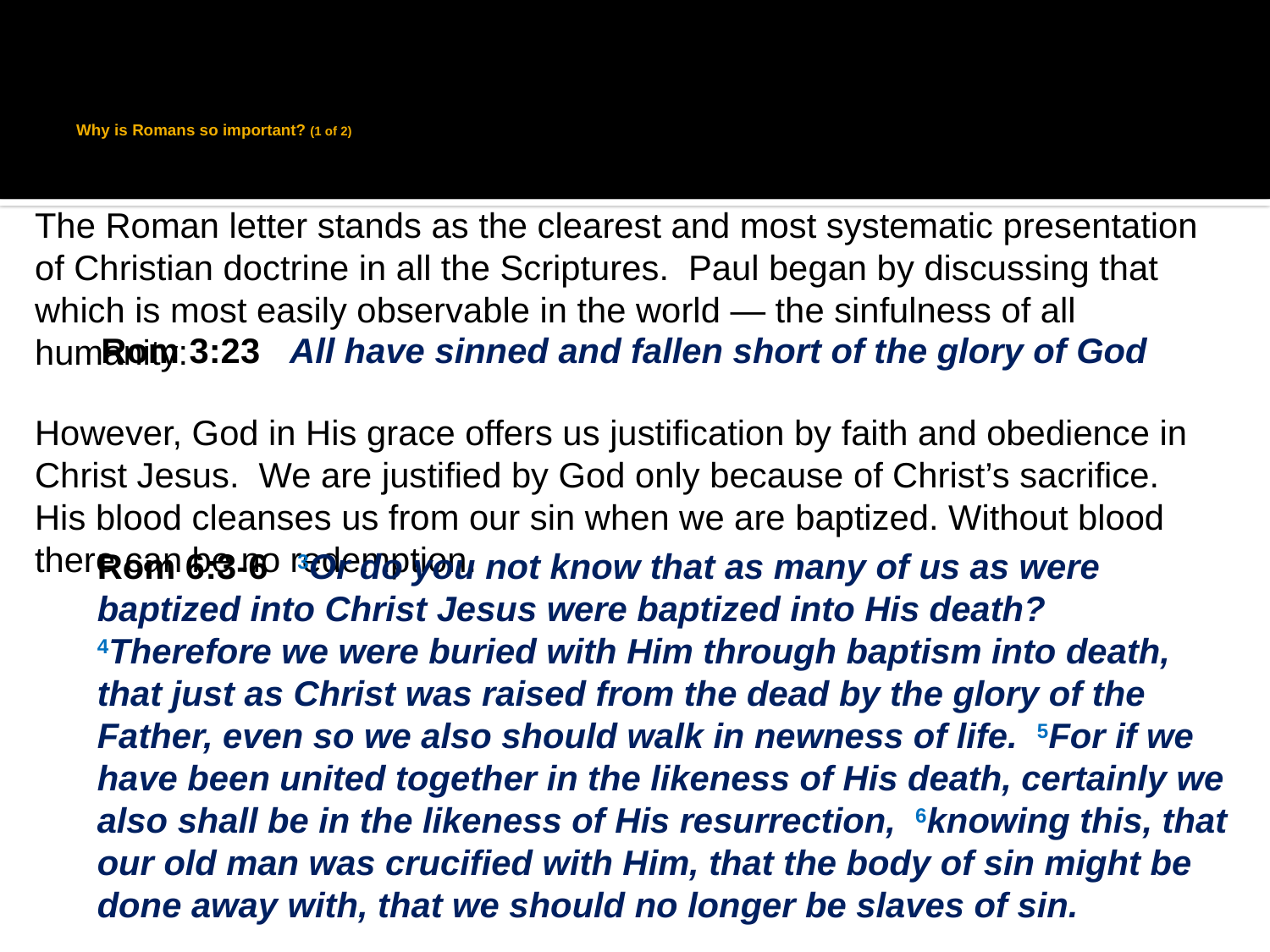

# Why is Romans so important? (1 of 2)
The Roman letter stands as the clearest and most systematic presentation of Christian doctrine in all the Scriptures.  Paul began by discussing that which is most easily observable in the world — the sinfulness of all humanity:

However, God in His grace offers us justification by faith and obedience in Christ Jesus.  We are justified by God only because of Christ’s sacrifice.    His blood cleanses us from our sin when we are baptized. Without blood there can be no redemption.
Rom 3:23   All have sinned and fallen short of the glory of God
Rom 6:3-6   3Or do you not know that as many of us as were baptized into Christ Jesus were baptized into His death?                           4Therefore we were buried with Him through baptism into death, that just as Christ was raised from the dead by the glory of the Father, even so we also should walk in newness of life.  5For if we have been united together in the likeness of His death, certainly we also shall be in the likeness of His resurrection,  6knowing this, that our old man was crucified with Him, that the body of sin might be done away with, that we should no longer be slaves of sin.